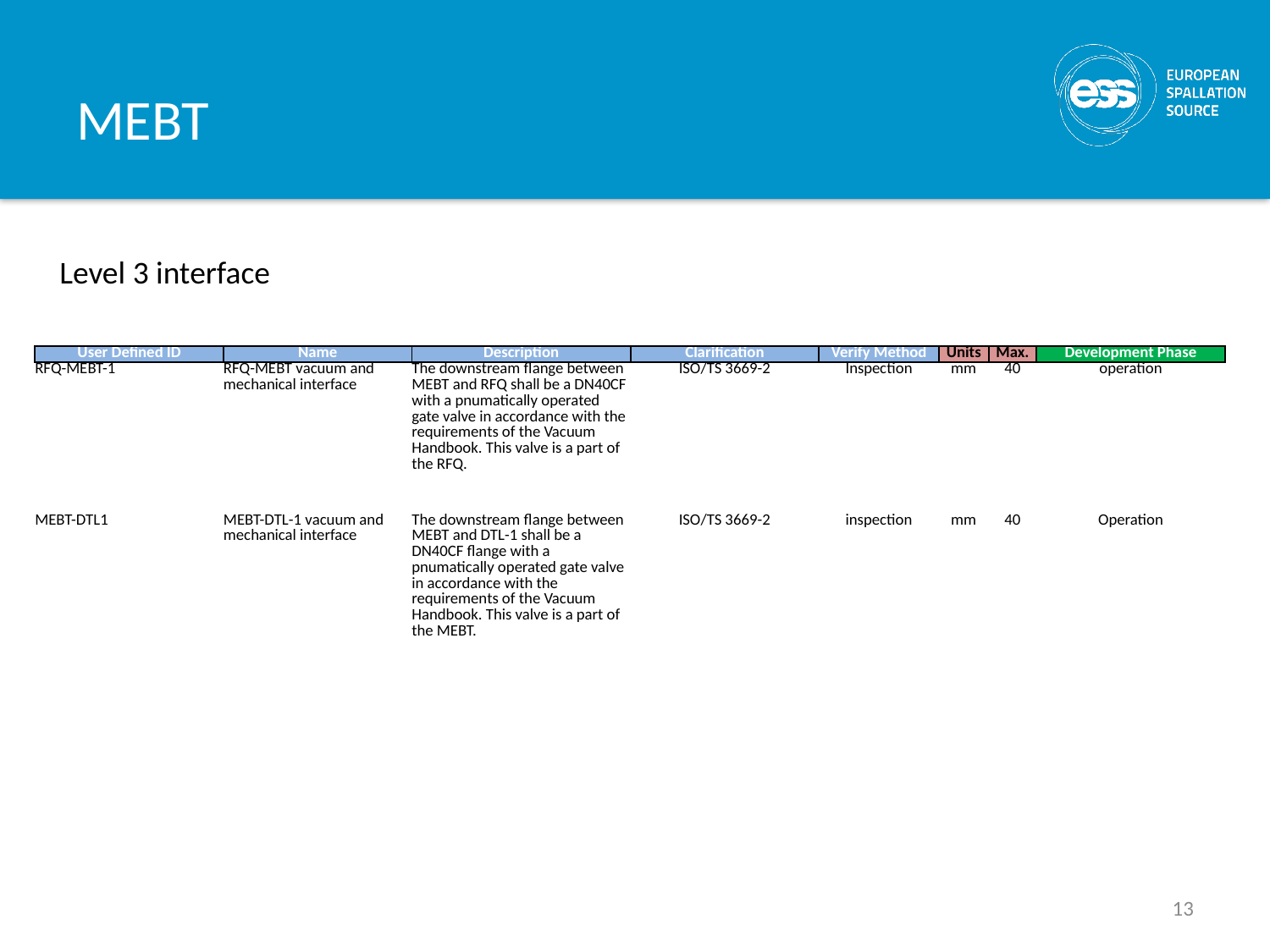

# MEBT
Level 3 interface
| User Defined ID | Name | Description | Clarification | Verify Method | Units | Max. | Development Phase |
| --- | --- | --- | --- | --- | --- | --- | --- |
| RFQ-MEBT-1 | RFQ-MEBT vacuum and mechanical interface | The downstream flange between MEBT and RFQ shall be a DN40CF with a pnumatically operated gate valve in accordance with the requirements of the Vacuum Handbook. This valve is a part of the RFQ. | ISO/TS 3669-2 | Inspection | mm | 40 | operation |
| MEBT-DTL1 | MEBT-DTL-1 vacuum and mechanical interface | The downstream flange between MEBT and DTL-1 shall be a DN40CF flange with a pnumatically operated gate valve in accordance with the requirements of the Vacuum Handbook. This valve is a part of the MEBT. | ISO/TS 3669-2 | inspection | mm | 40 | Operation |
13